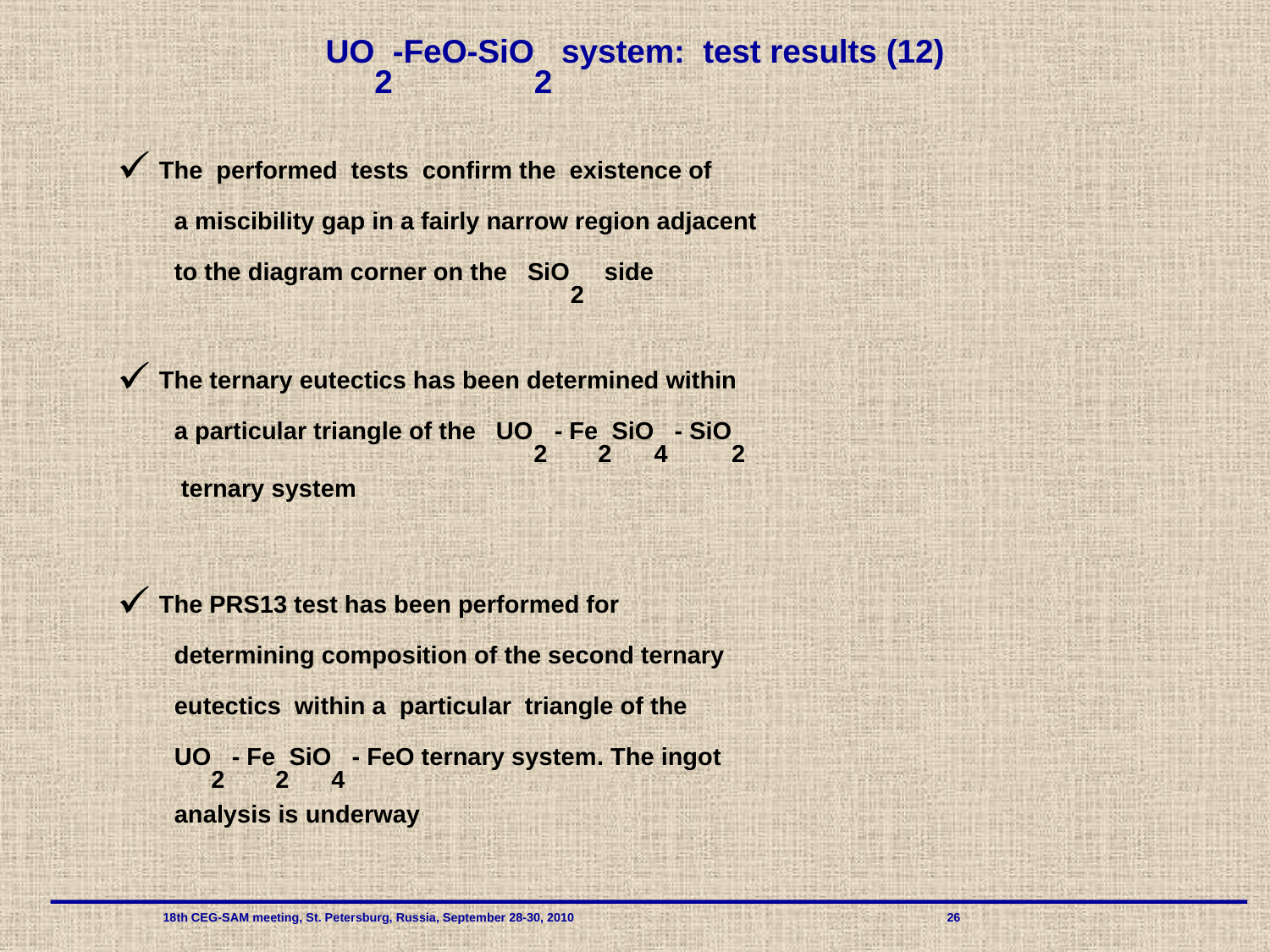

UO2-FeO-SiO2 system:  test results (12)

 The  performed  tests  confirm the  existence of
    a miscibility gap in a fairly narrow region adjacent
    to the diagram corner on the   SiO2   side
 The ternary eutectics has been determined within
    a particular triangle of the   UO2 - Fe2SiO4 - SiO2
     ternary system

 The PRS13 test has been performed for
    determining composition of the second ternary
    eutectics  within a  particular  triangle of the
    UO2 - Fe2SiO4 - FeO ternary system. The ingot
    analysis is underway
                               18th CEG-SAM meeting, St. Petersburg, Russia, September 28-30, 2010 			26